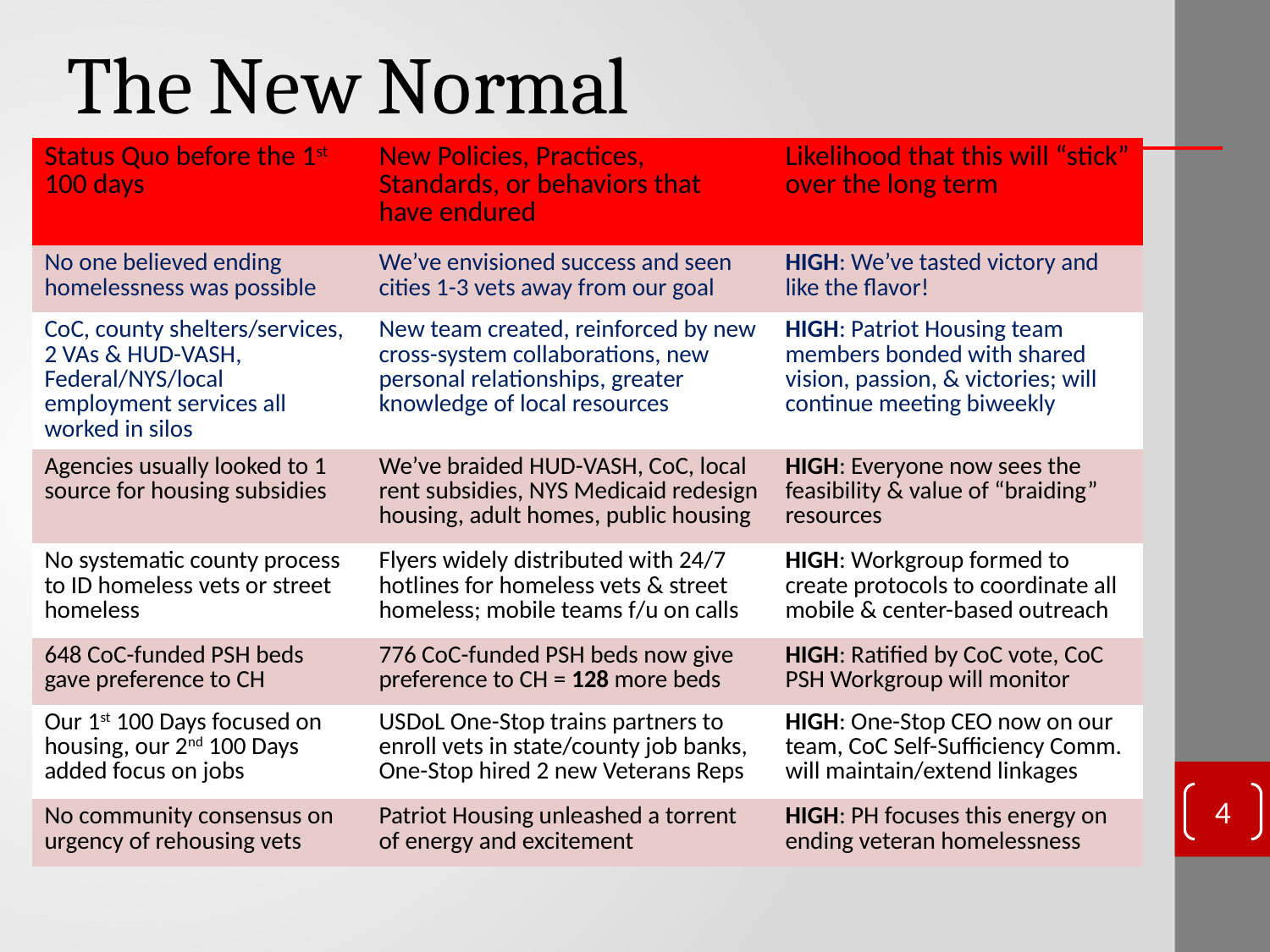

# The New Normal
| Status Quo before the 1st 100 days | New Policies, Practices, Standards, or behaviors that have endured | Likelihood that this will “stick” over the long term |
| --- | --- | --- |
| No one believed ending homelessness was possible | We’ve envisioned success and seen cities 1-3 vets away from our goal | HIGH: We’ve tasted victory and like the flavor! |
| CoC, county shelters/services, 2 VAs & HUD-VASH, Federal/NYS/local employment services all worked in silos | New team created, reinforced by new cross-system collaborations, new personal relationships, greater knowledge of local resources | HIGH: Patriot Housing team members bonded with shared vision, passion, & victories; will continue meeting biweekly |
| Agencies usually looked to 1 source for housing subsidies | We’ve braided HUD-VASH, CoC, local rent subsidies, NYS Medicaid redesign housing, adult homes, public housing | HIGH: Everyone now sees the feasibility & value of “braiding” resources |
| No systematic county process to ID homeless vets or street homeless | Flyers widely distributed with 24/7 hotlines for homeless vets & street homeless; mobile teams f/u on calls | HIGH: Workgroup formed to create protocols to coordinate all mobile & center-based outreach |
| 648 CoC-funded PSH beds gave preference to CH | 776 CoC-funded PSH beds now give preference to CH = 128 more beds | HIGH: Ratified by CoC vote, CoC PSH Workgroup will monitor |
| Our 1st 100 Days focused on housing, our 2nd 100 Days added focus on jobs | USDoL One-Stop trains partners to enroll vets in state/county job banks, One-Stop hired 2 new Veterans Reps | HIGH: One-Stop CEO now on our team, CoC Self-Sufficiency Comm. will maintain/extend linkages |
| No community consensus on urgency of rehousing vets | Patriot Housing unleashed a torrent of energy and excitement | HIGH: PH focuses this energy on ending veteran homelessness |
4